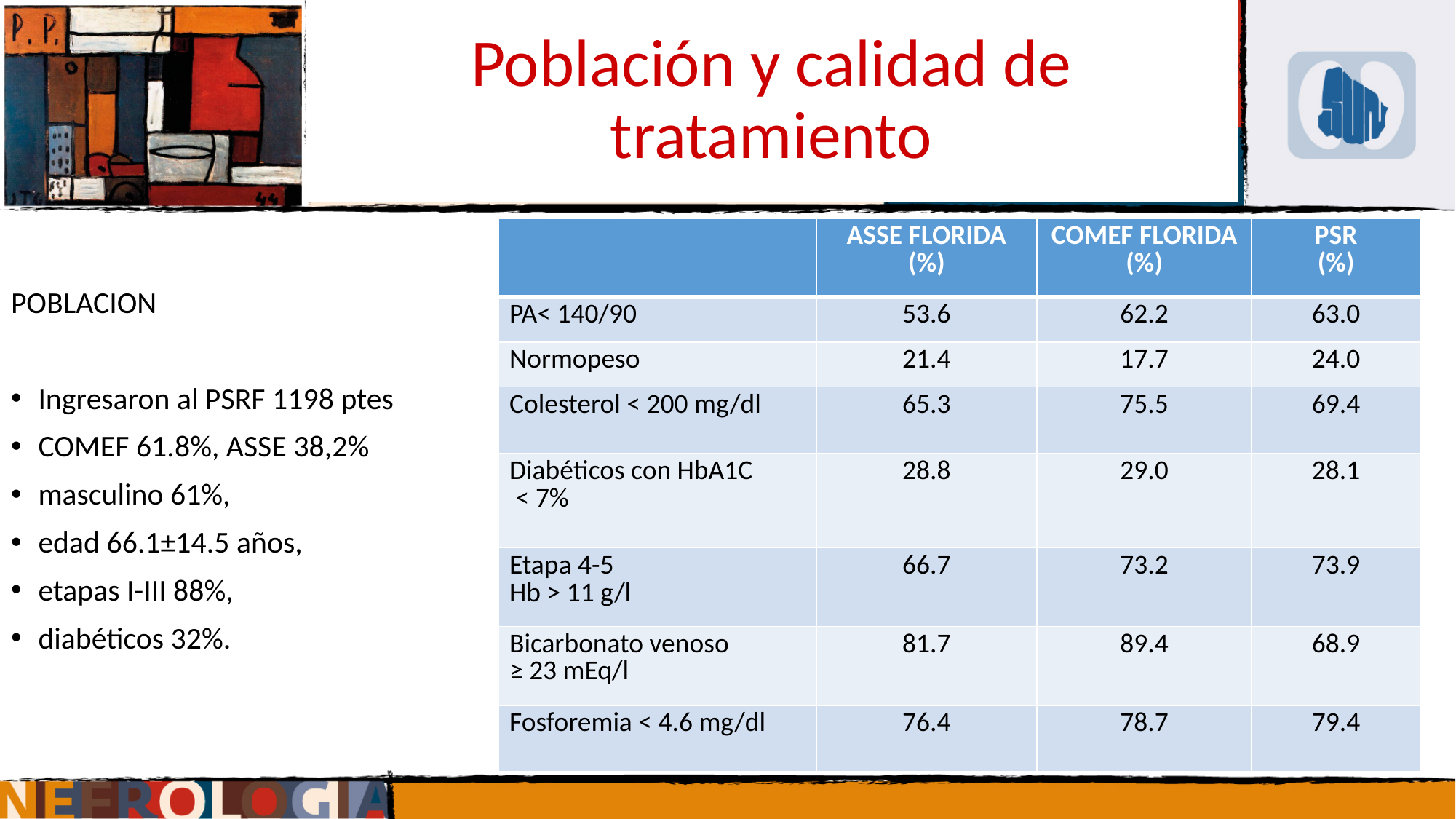

# Población y calidad de tratamiento
|  |  |  |
| --- | --- | --- |
|  |  |  |
|  |  |  |
|  |  |  |
|  |  |  |
|  |  |  |
|  |  |  |
|  |  |  |
|  |  |  |
|  |  |  |
|  |  |  |
|  |  |  |
|  |  |  |
|  | ASSE FLORIDA (%) | COMEF FLORIDA (%) | PSR (%) |
| --- | --- | --- | --- |
| PA< 140/90 | 53.6 | 62.2 | 63.0 |
| Normopeso | 21.4 | 17.7 | 24.0 |
| Colesterol < 200 mg/dl | 65.3 | 75.5 | 69.4 |
| Diabéticos con HbA1C < 7% | 28.8 | 29.0 | 28.1 |
| Etapa 4-5 Hb > 11 g/l | 66.7 | 73.2 | 73.9 |
| Bicarbonato venoso ≥ 23 mEq/l | 81.7 | 89.4 | 68.9 |
| Fosforemia < 4.6 mg/dl | 76.4 | 78.7 | 79.4 |

POBLACION

Ingresaron al PSRF 1198 ptes
COMEF 61.8%, ASSE 38,2%
masculino 61%,
edad 66.1±14.5 años,
etapas I-III 88%,
diabéticos 32%.